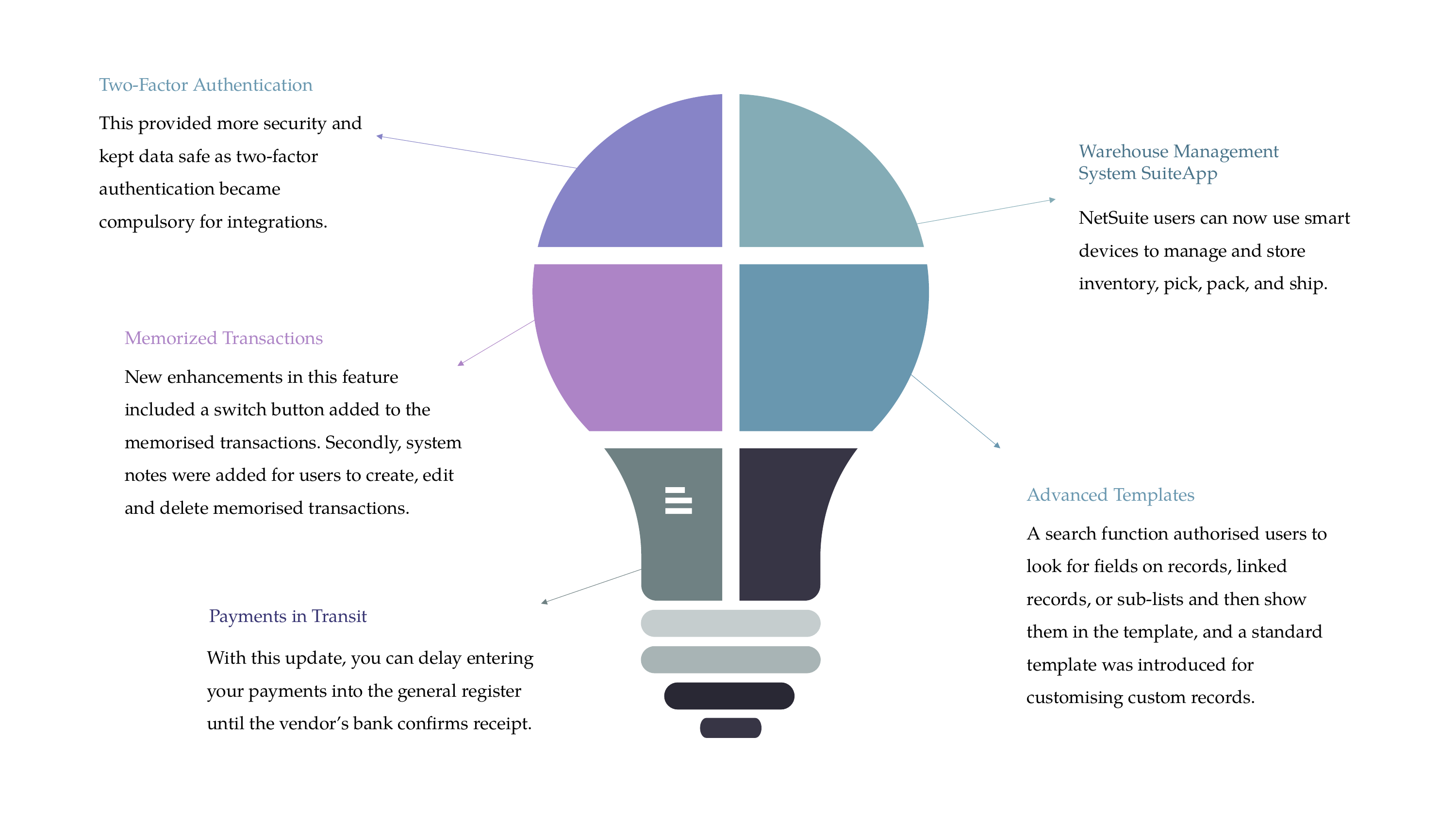

Two-Factor Authentication
This provided more security and kept data safe as two-factor authentication became compulsory for integrations.

Warehouse Management System SuiteApp
NetSuite users can now use smart devices to manage and store inventory, pick, pack, and ship.
Memorized Transactions
New enhancements in this feature included a switch button added to the memorised transactions. Secondly, system notes were added for users to create, edit and delete memorised transactions.
Advanced Templates
A search function authorised users to look for fields on records, linked records, or sub-lists and then show them in the template, and a standard template was introduced for customising custom records.
Payments in Transit
With this update, you can delay entering your payments into the general register until the vendor’s bank confirms receipt.